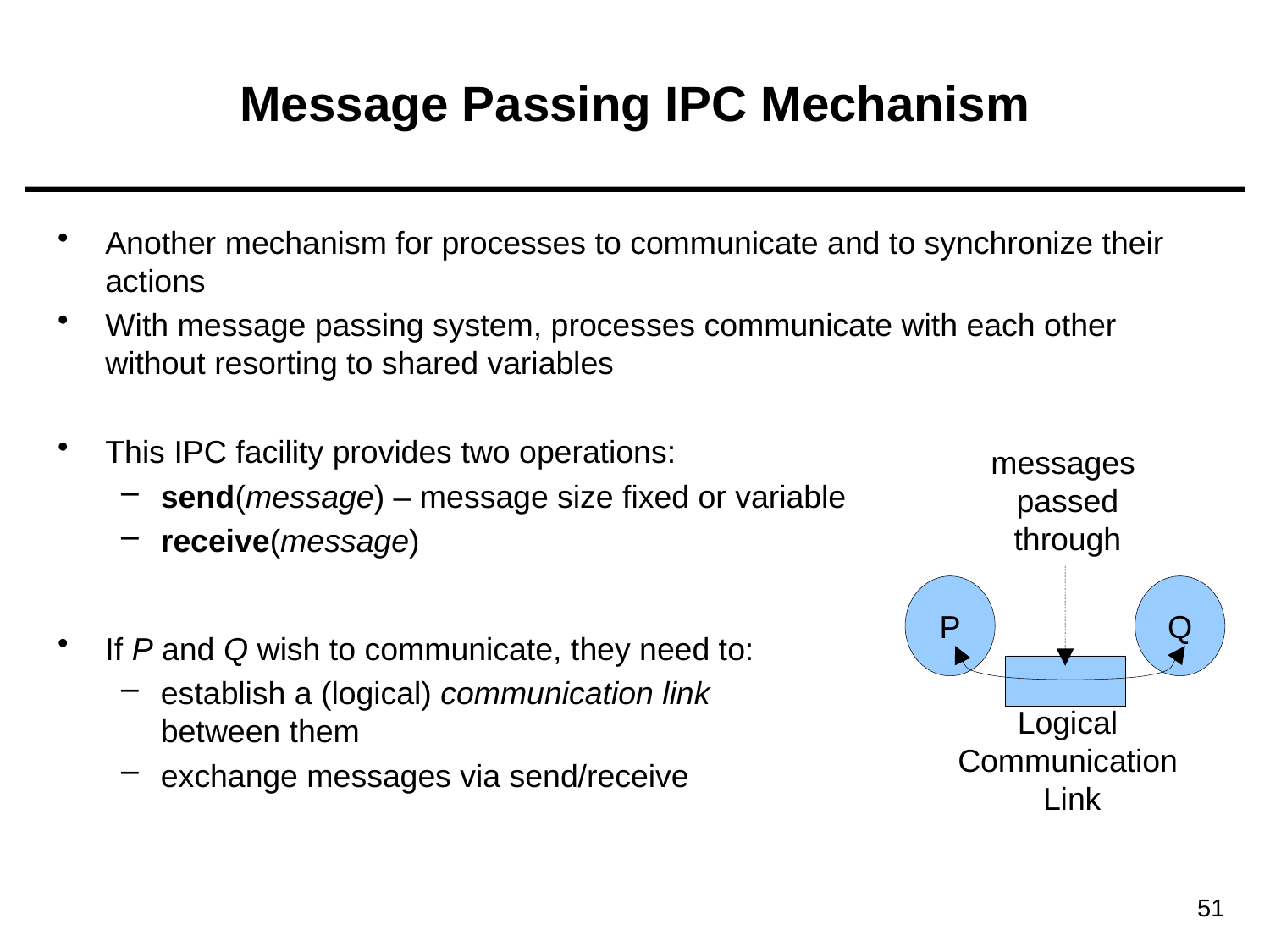

# Message Passing IPC Mechanism
Another mechanism for processes to communicate and to synchronize their actions
With message passing system, processes communicate with each other without resorting to shared variables

This IPC facility provides two operations:
send(message) – message size fixed or variable
receive(message)

If P and Q wish to communicate, they need to:
establish a (logical) communication link
between them
exchange messages via send/receive

messages
passed
through

P
Q

Logical
Communication
Link
51